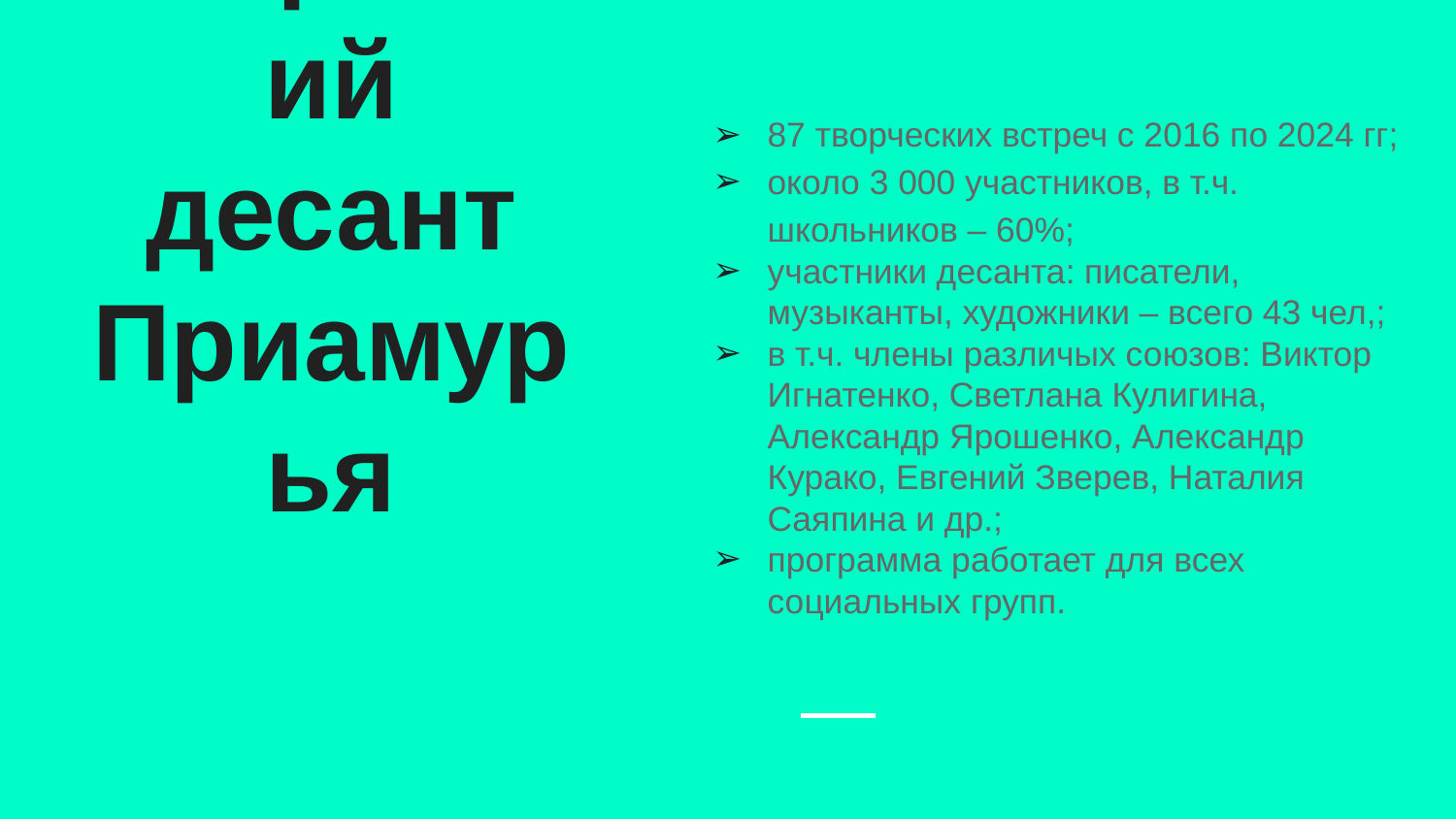

87 творческих встреч с 2016 по 2024 гг;
около 3 000 участников, в т.ч. школьников – 60%;
участники десанта: писатели, музыканты, художники – всего 43 чел,;
в т.ч. члены различых союзов: Виктор Игнатенко, Светлана Кулигина, Александр Ярошенко, Александр Курако, Евгений Зверев, Наталия Саяпина и др.;
программа работает для всех социальных групп.
# Творческий десант Приамурья